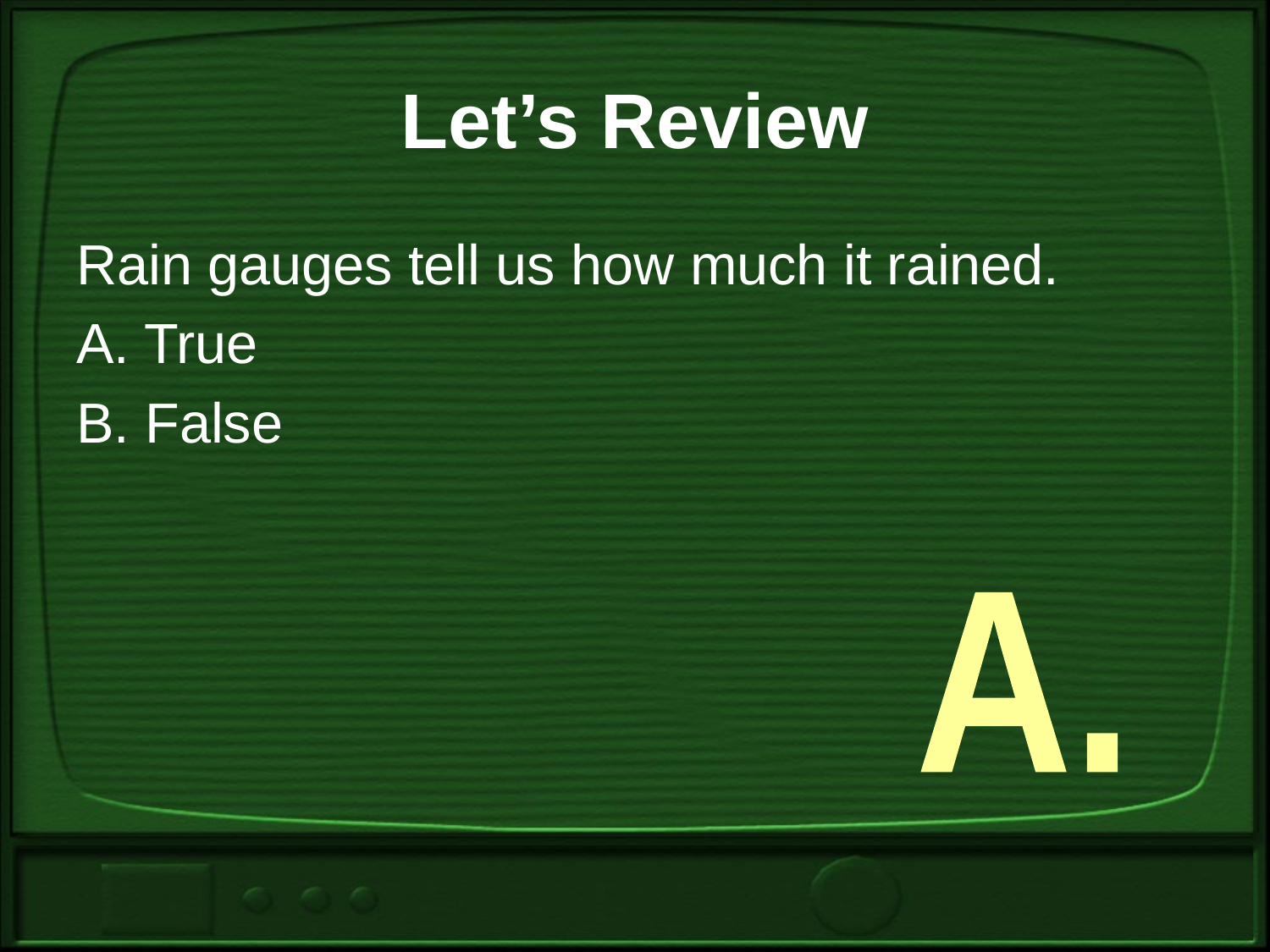

# Let’s Review
Rain gauges tell us how much it rained.
A. True
B. False

A.